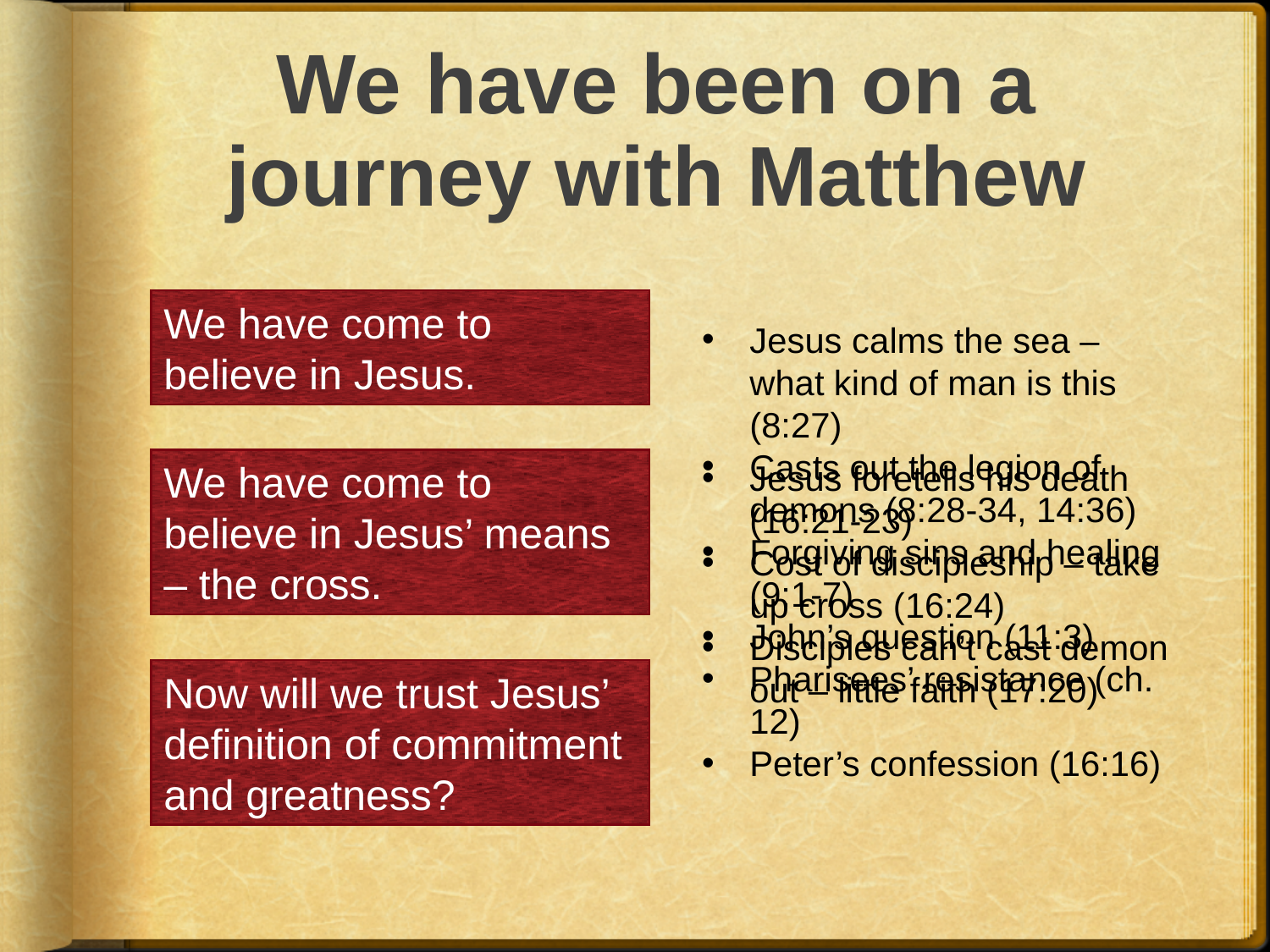

# We have been on a journey with Matthew
We have come to believe in Jesus.
Jesus calms the sea – what kind of man is this (8:27)
Casts out the legion of demons (8:28-34, 14:36)
Forgiving sins and healing (9:1-7)
John’s question (11:3)
Pharisees’ resistance (ch. 12)
Peter’s confession (16:16)
We have come to believe in Jesus’ means – the cross.
Jesus foretells his death (16:21-23)
Cost of discipleship – take up cross (16:24)
Disciples can’t cast demon out – little faith (17:20)
Now will we trust Jesus’ definition of commitment and greatness?